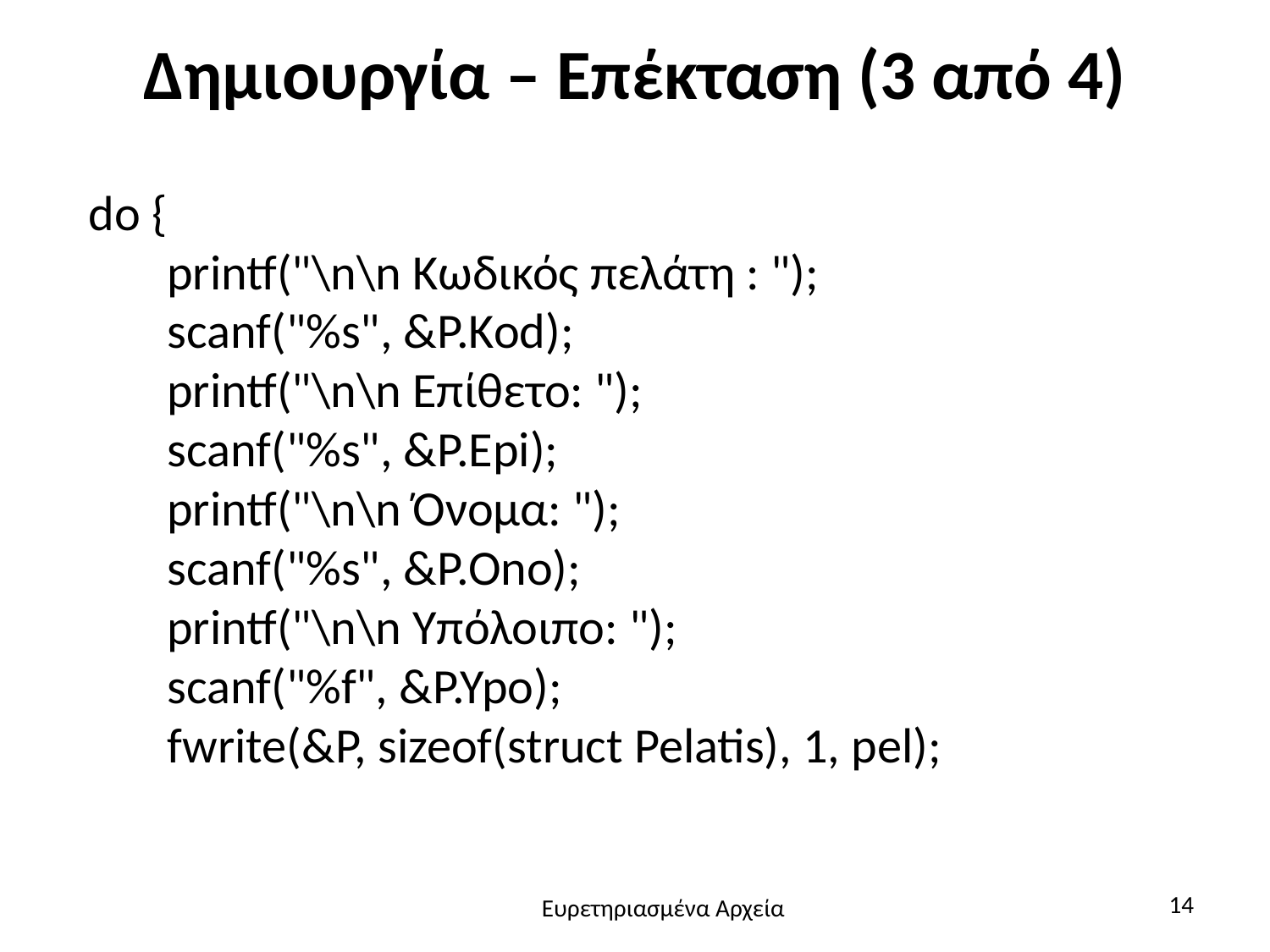

# Δημιουργία – Επέκταση (3 από 4)
 do {
        printf("\n\n Κωδικός πελάτη : ");
        scanf("%s", &P.Kod);
        printf("\n\n Επίθετο: ");
        scanf("%s", &P.Epi);
        printf("\n\n Όνομα: ");
        scanf("%s", &P.Ono);
        printf("\n\n Υπόλοιπο: ");
        scanf("%f", &P.Ypo);
        fwrite(&P, sizeof(struct Pelatis), 1, pel);

14
Ευρετηριασμένα Αρχεία